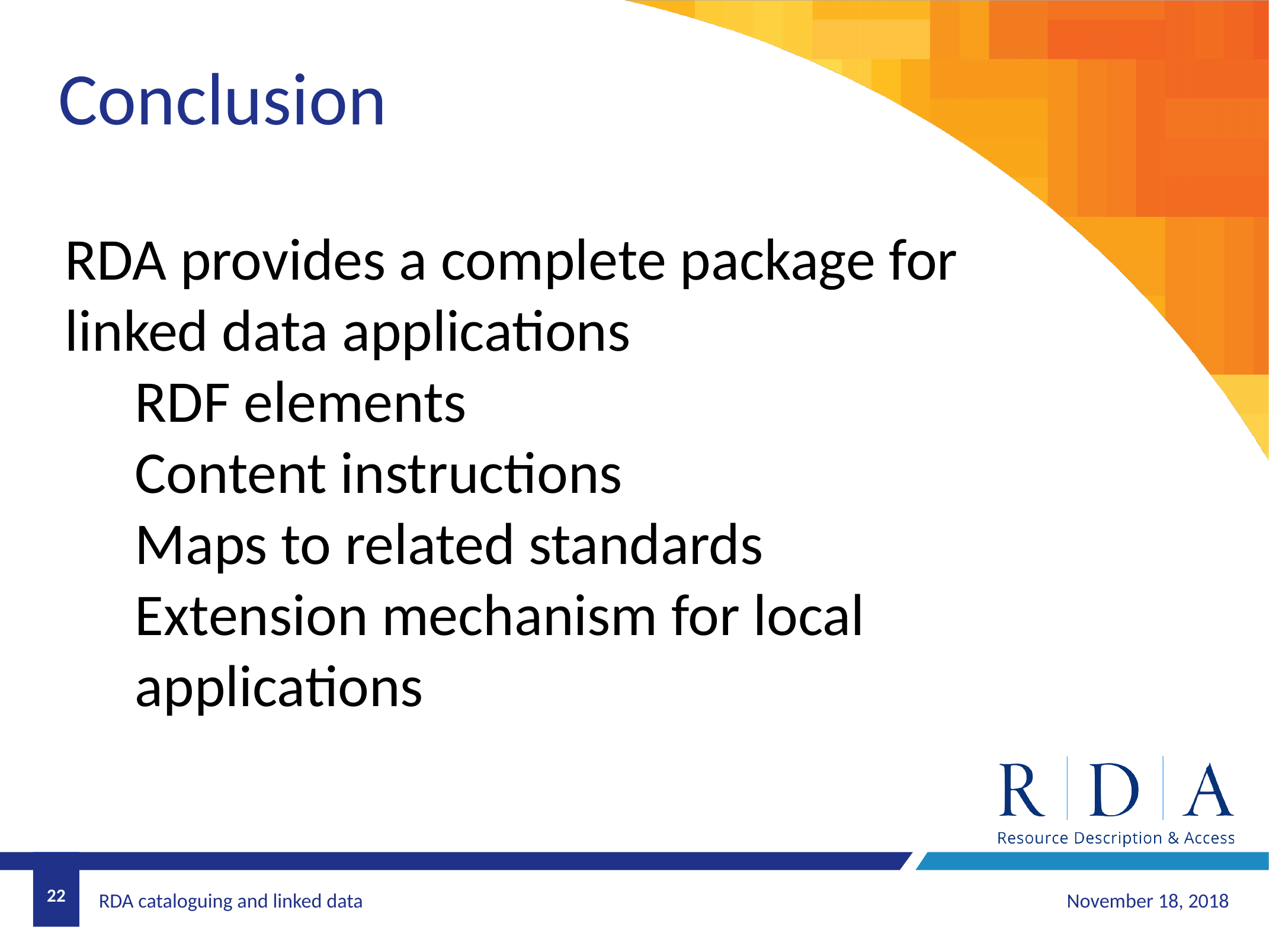

Conclusion
RDA provides a complete package for linked data applications
RDF elements
Content instructions
Maps to related standards
Extension mechanism for local applications
22
November 18, 2018